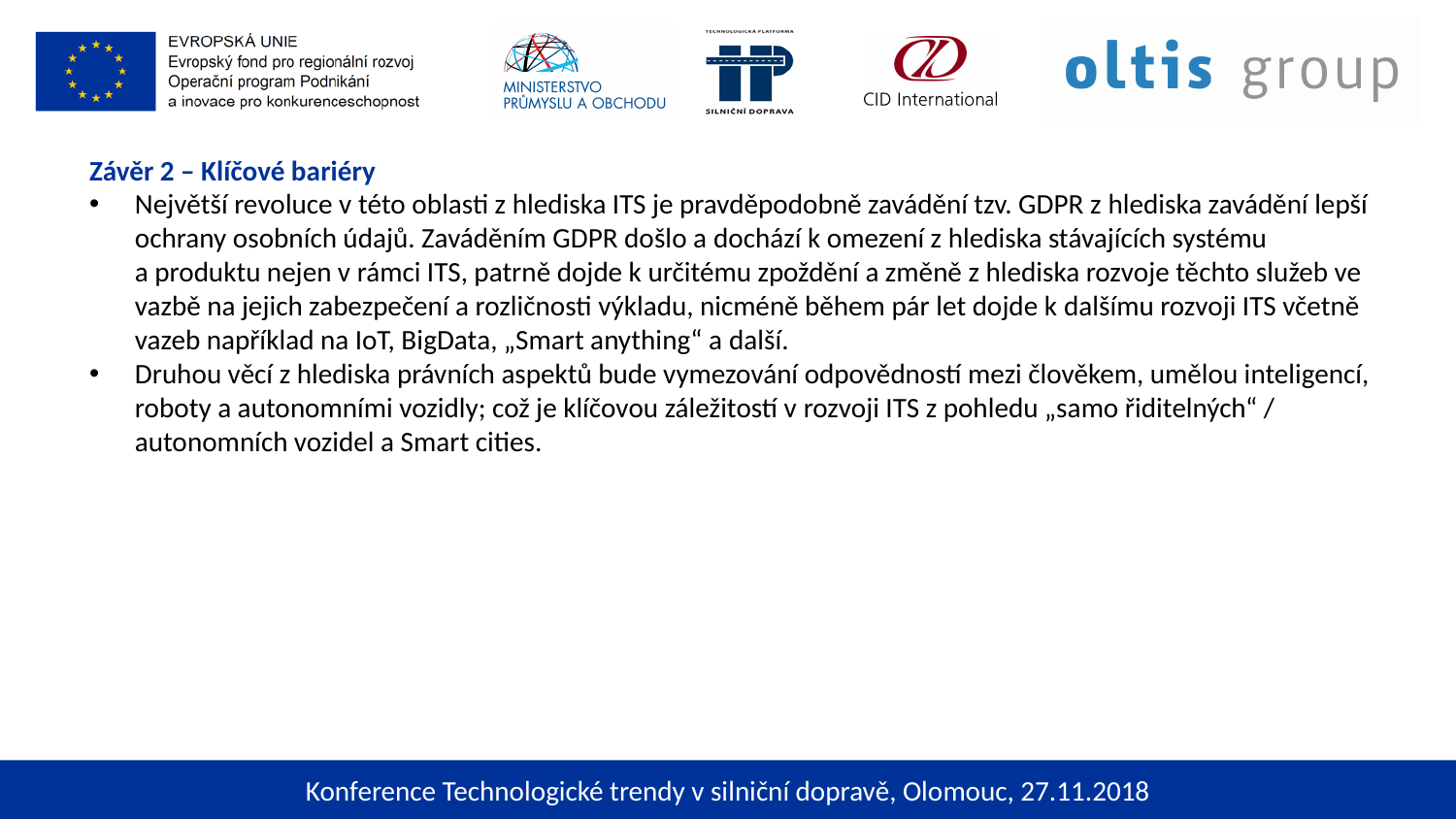

Závěr 2 – Klíčové bariéry
Největší revoluce v této oblasti z hlediska ITS je pravděpodobně zavádění tzv. GDPR z hlediska zavádění lepší ochrany osobních údajů. Zaváděním GDPR došlo a dochází k omezení z hlediska stávajících systému a produktu nejen v rámci ITS, patrně dojde k určitému zpoždění a změně z hlediska rozvoje těchto služeb ve vazbě na jejich zabezpečení a rozličnosti výkladu, nicméně během pár let dojde k dalšímu rozvoji ITS včetně vazeb například na IoT, BigData, „Smart anything“ a další.
Druhou věcí z hlediska právních aspektů bude vymezování odpovědností mezi člověkem, umělou inteligencí, roboty a autonomními vozidly; což je klíčovou záležitostí v rozvoji ITS z pohledu „samo řiditelných“ / autonomních vozidel a Smart cities.